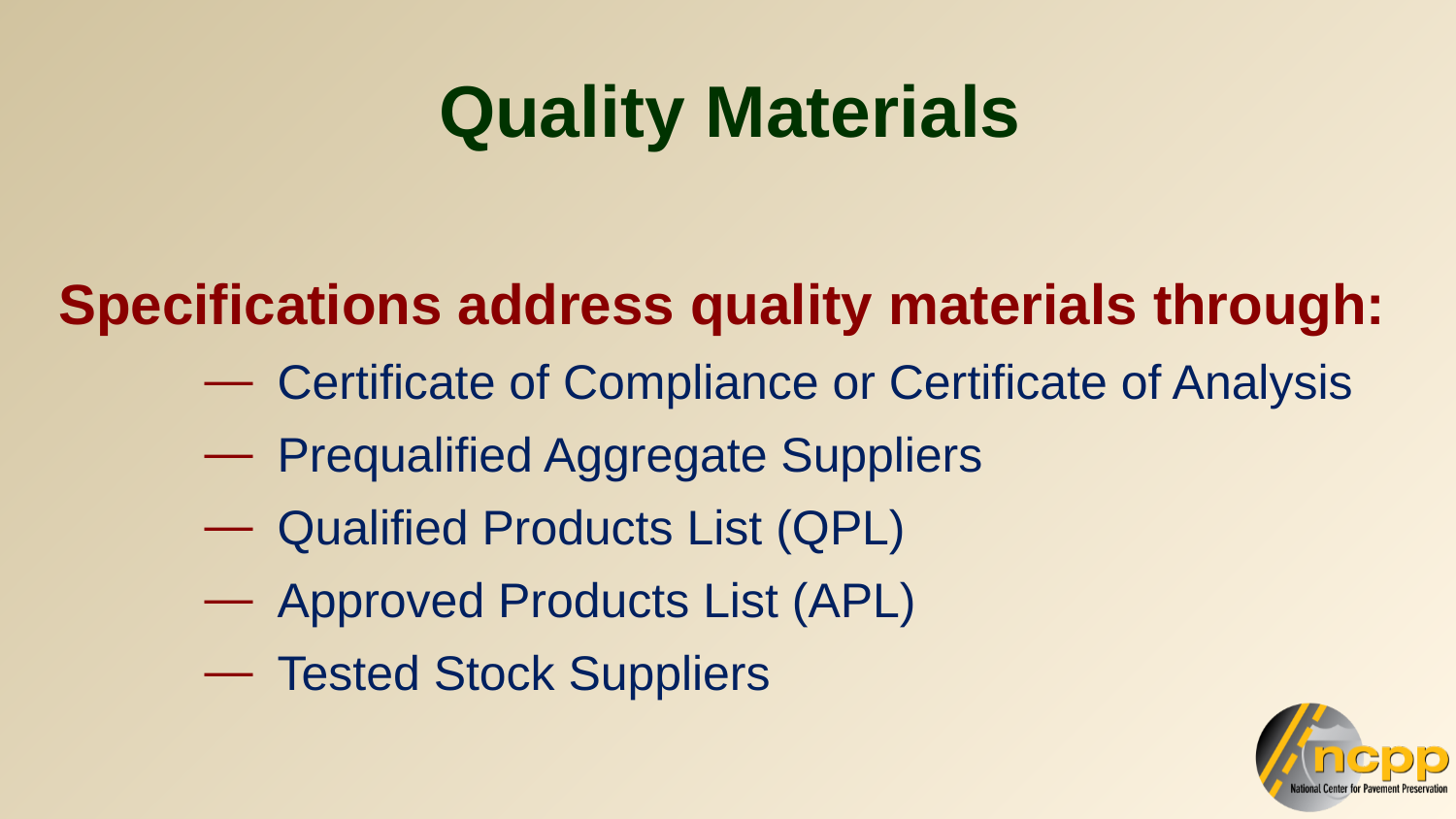

Quality Materials
Specifications address quality materials through:
Certificate of Compliance or Certificate of Analysis
Prequalified Aggregate Suppliers
Qualified Products List (QPL)
Approved Products List (APL)
Tested Stock Suppliers